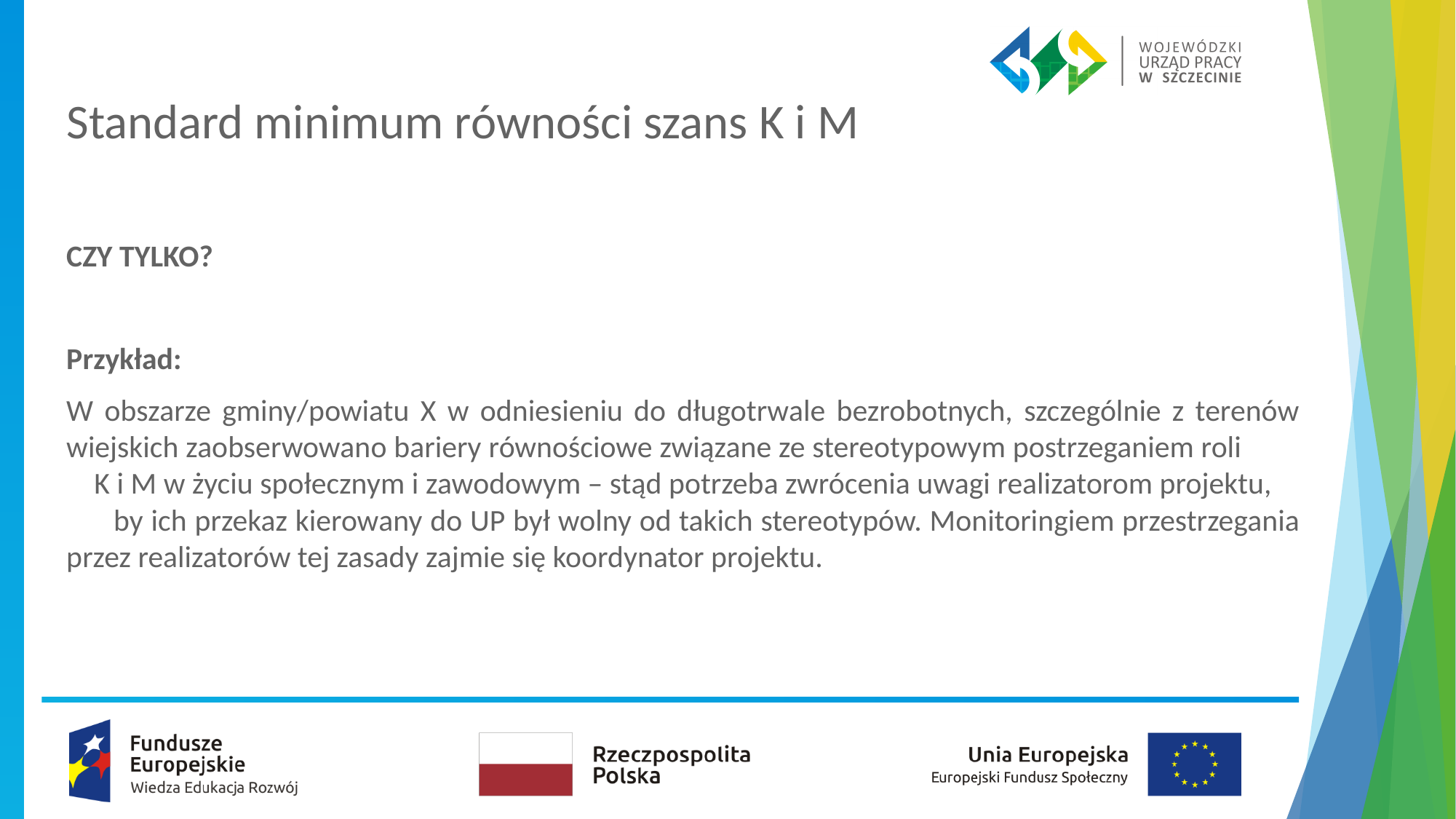

# Standard minimum równości szans K i M
CZY TYLKO?

Przykład:
W obszarze gminy/powiatu X w odniesieniu do długotrwale bezrobotnych, szczególnie z terenów wiejskich zaobserwowano bariery równościowe związane ze stereotypowym postrzeganiem roli             K i M w życiu społecznym i zawodowym – stąd potrzeba zwrócenia uwagi realizatorom projektu,           by ich przekaz kierowany do UP był wolny od takich stereotypów. Monitoringiem przestrzegania przez realizatorów tej zasady zajmie się koordynator projektu.